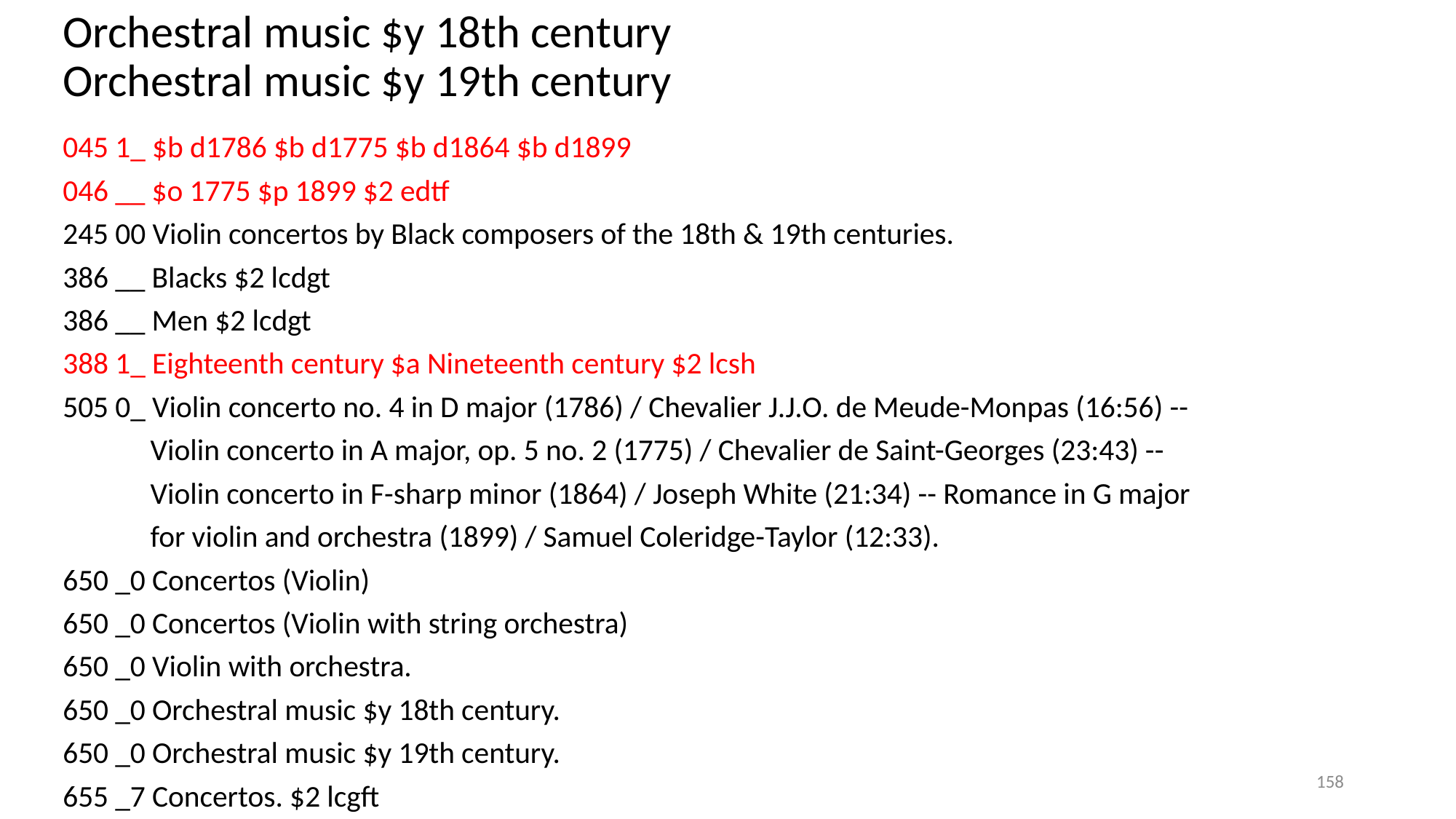

# Orchestral music $y 18th century Orchestral music $y 19th century
045 1_ $b d1786 $b d1775 $b d1864 $b d1899
046 __ $o 1775 $p 1899 $2 edtf
245 00 Violin concertos by Black composers of the 18th & 19th centuries.
386 __ Blacks $2 lcdgt
386 __ Men $2 lcdgt
388 1_ Eighteenth century $a Nineteenth century $2 lcsh
505 0_ Violin concerto no. 4 in D major (1786) / Chevalier J.J.O. de Meude-Monpas (16:56) --
             Violin concerto in A major, op. 5 no. 2 (1775) / Chevalier de Saint-Georges (23:43) --
             Violin concerto in F-sharp minor (1864) / Joseph White (21:34) -- Romance in G major
             for violin and orchestra (1899) / Samuel Coleridge-Taylor (12:33).
650 _0 Concertos (Violin)
650 _0 Concertos (Violin with string orchestra)
650 _0 Violin with orchestra.
650 _0 Orchestral music $y 18th century.
650 _0 Orchestral music $y 19th century.
655 _7 Concertos. $2 lcgft
158